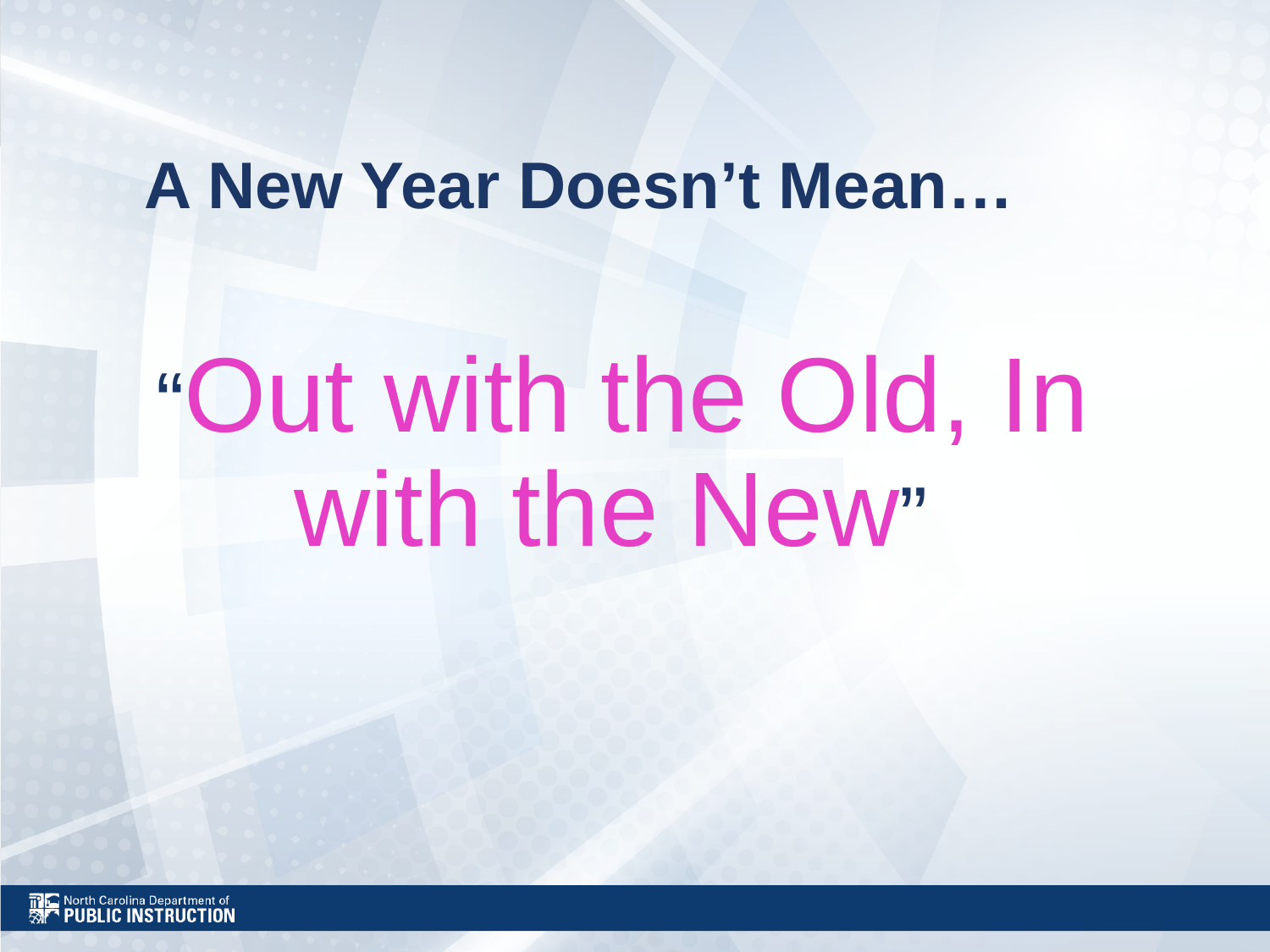

# A New Year Doesn’t Mean…
 “Out with the Old, In with the New”